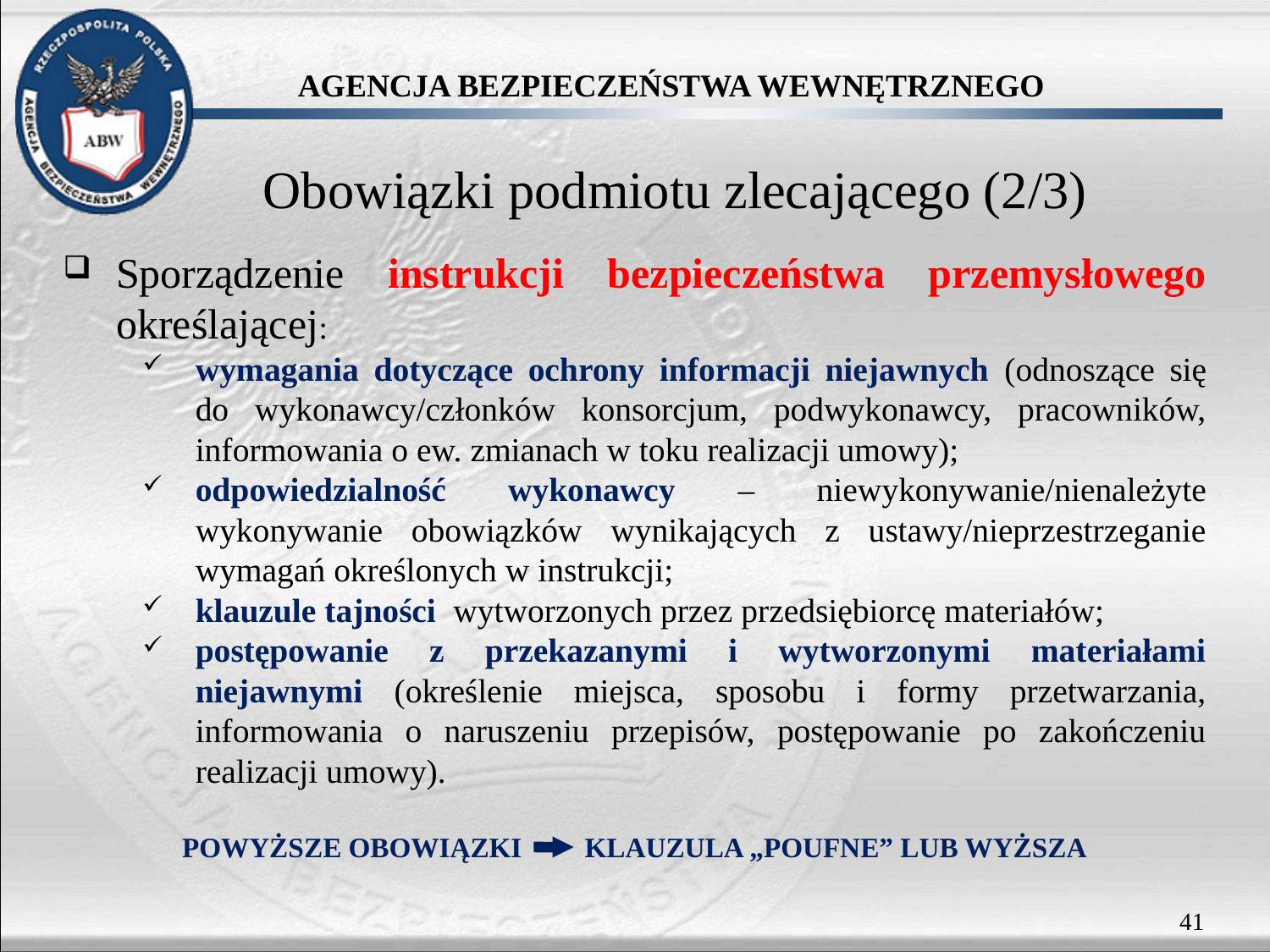

Obowiązki podmiotu zlecającego (2/3)
Sporządzenie instrukcji bezpieczeństwa przemysłowego określającej:
wymagania dotyczące ochrony informacji niejawnych (odnoszące się do wykonawcy/członków konsorcjum, podwykonawcy, pracowników, informowania o ew. zmianach w toku realizacji umowy);
odpowiedzialność wykonawcy – niewykonywanie/nienależyte wykonywanie obowiązków wynikających z ustawy/nieprzestrzeganie wymagań określonych w instrukcji;
klauzule tajności  wytworzonych przez przedsiębiorcę materiałów;
postępowanie z przekazanymi i wytworzonymi materiałami niejawnymi (określenie miejsca, sposobu i formy przetwarzania, informowania o naruszeniu przepisów, postępowanie po zakończeniu realizacji umowy).

POWYŻSZE OBOWIĄZKI         KLAUZULA „POUFNE” LUB WYŻSZA

41